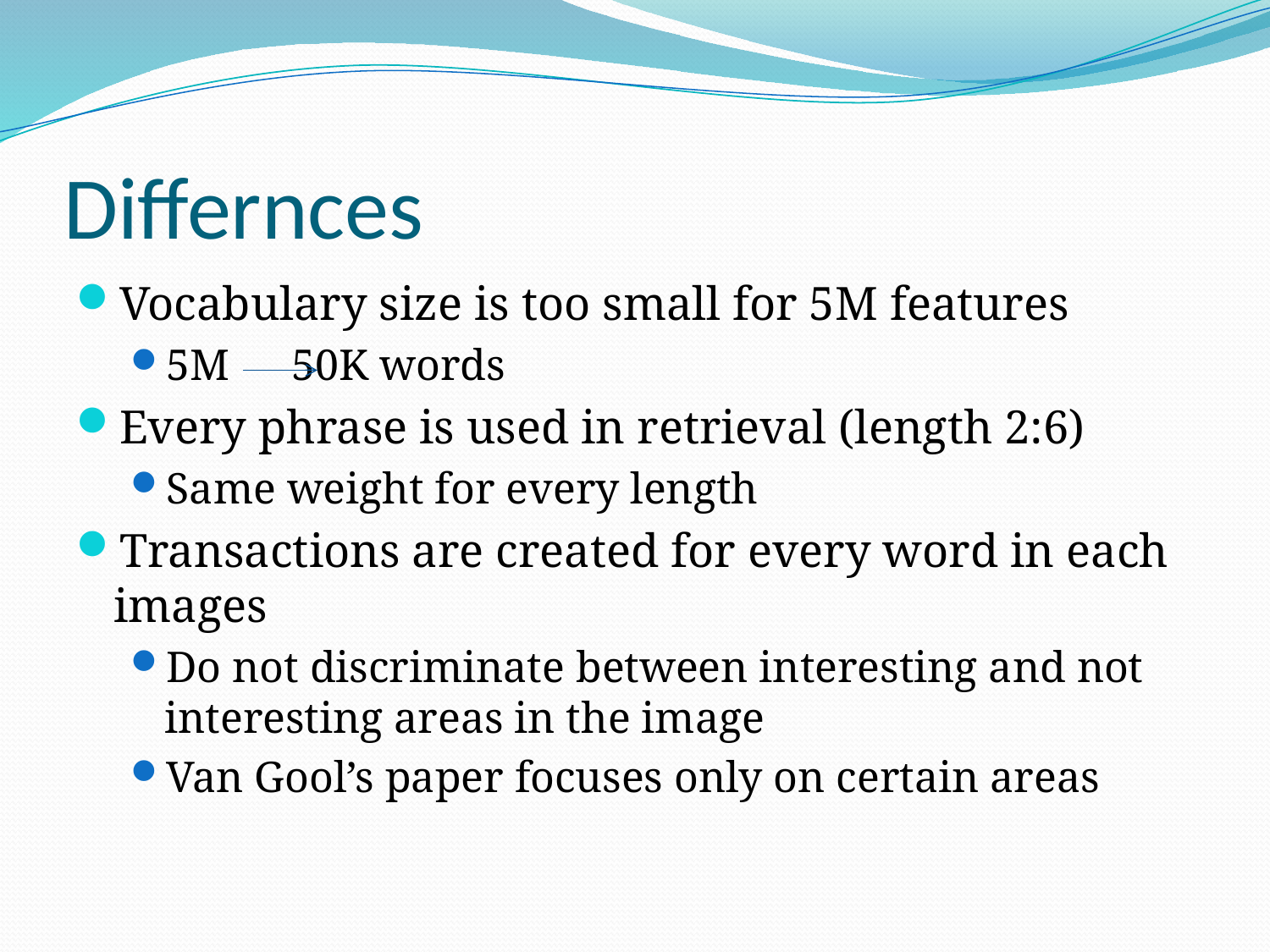

# Differnces
Vocabulary size is too small for 5M features
5M 	50K words
Every phrase is used in retrieval (length 2:6)
Same weight for every length
Transactions are created for every word in each images
Do not discriminate between interesting and not interesting areas in the image
Van Gool’s paper focuses only on certain areas